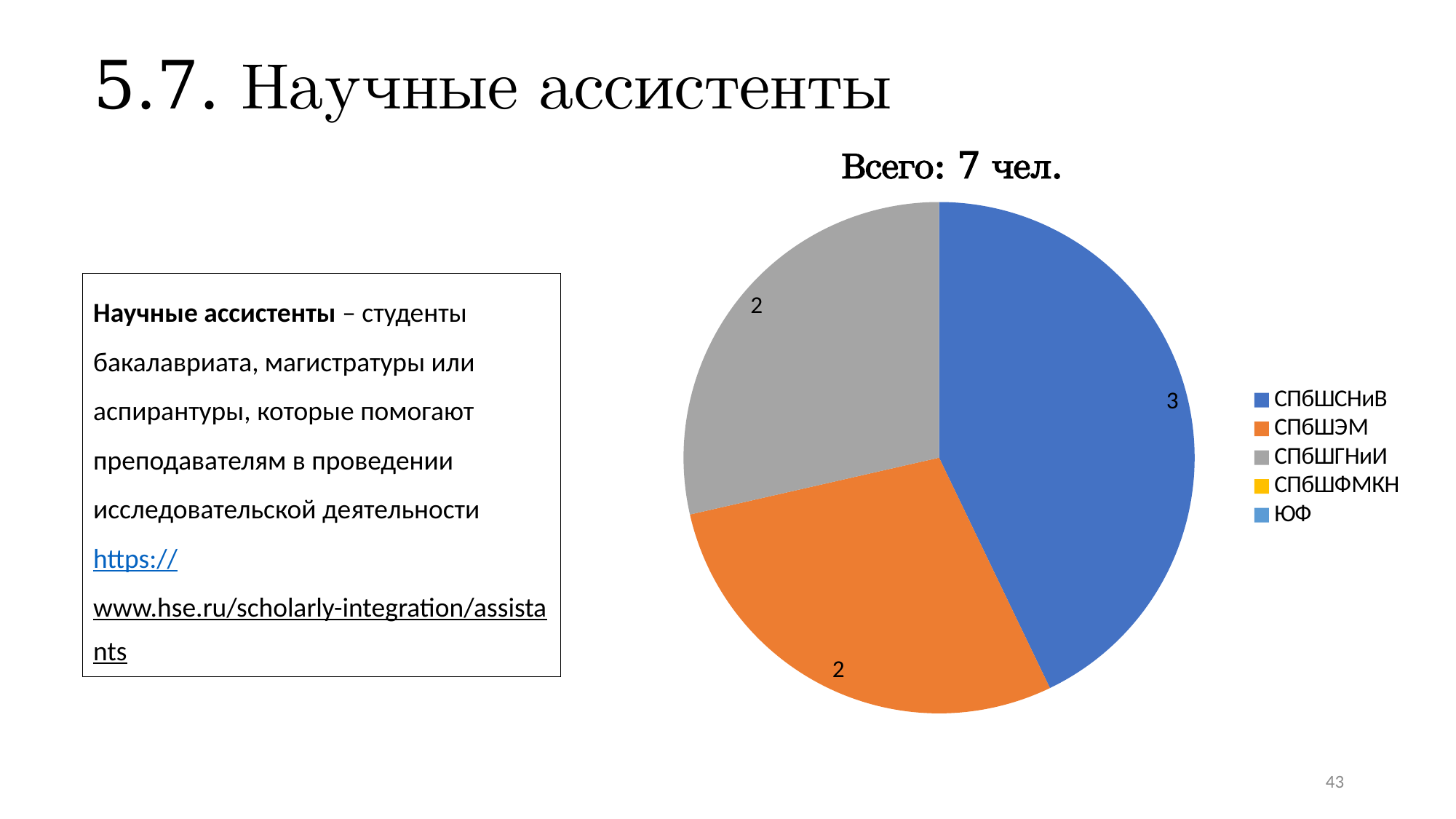

5.7. Научные ассистенты
Всего: 7 чел.

### Chart

| Category |  |
|---|---|
| СПбШСНиВ | 3.0 |
| СПбШЭМ | 2.0 |
| СПбШГНиИ | 2.0 |
| СПбШФМКН | 0.0 |
| ЮФ | 0.0 |
Научные ассистенты – студенты бакалавриата, магистратуры или аспирантуры, которые помогают преподавателям в проведении исследовательской деятельности
https://www.hse.ru/scholarly-integration/assistants
43